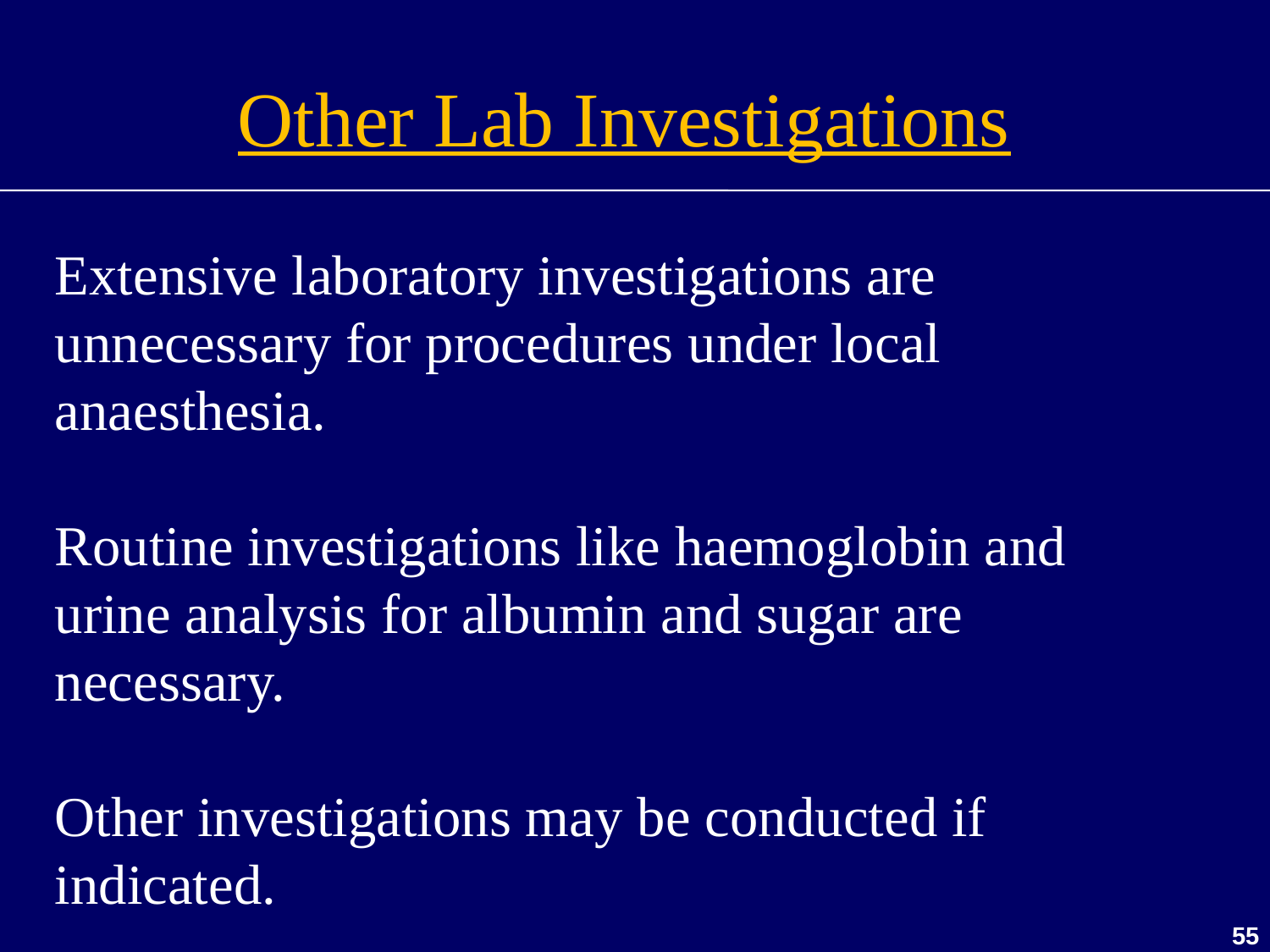

Other Lab Investigations

Extensive laboratory investigations are unnecessary for procedures under local anaesthesia.

Routine investigations like haemoglobin and urine analysis for albumin and sugar are necessary.

Other investigations may be conducted if indicated.